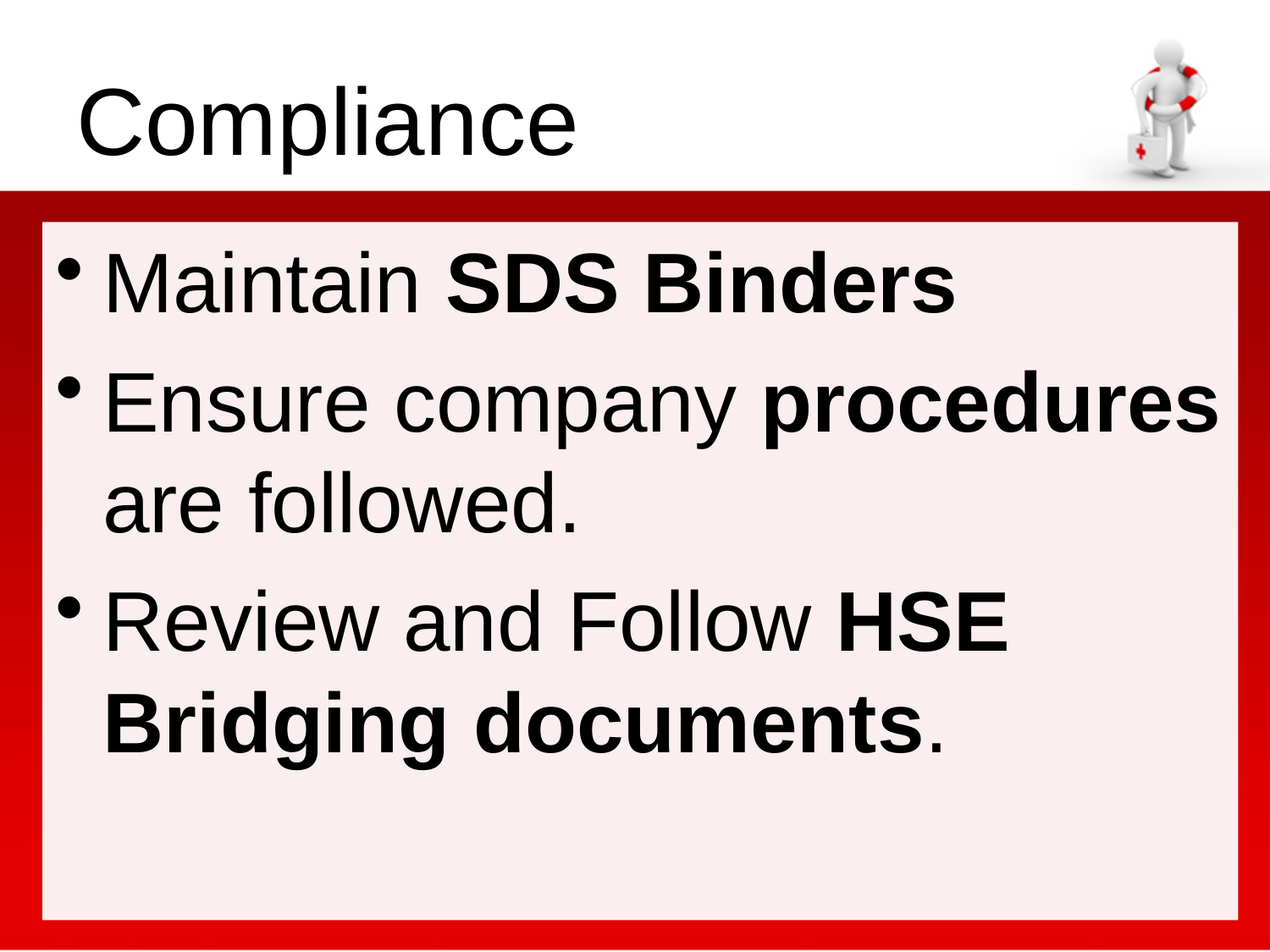

# Compliance
Maintain SDS Binders
Ensure company procedures are followed.
Review and Follow HSE Bridging documents.